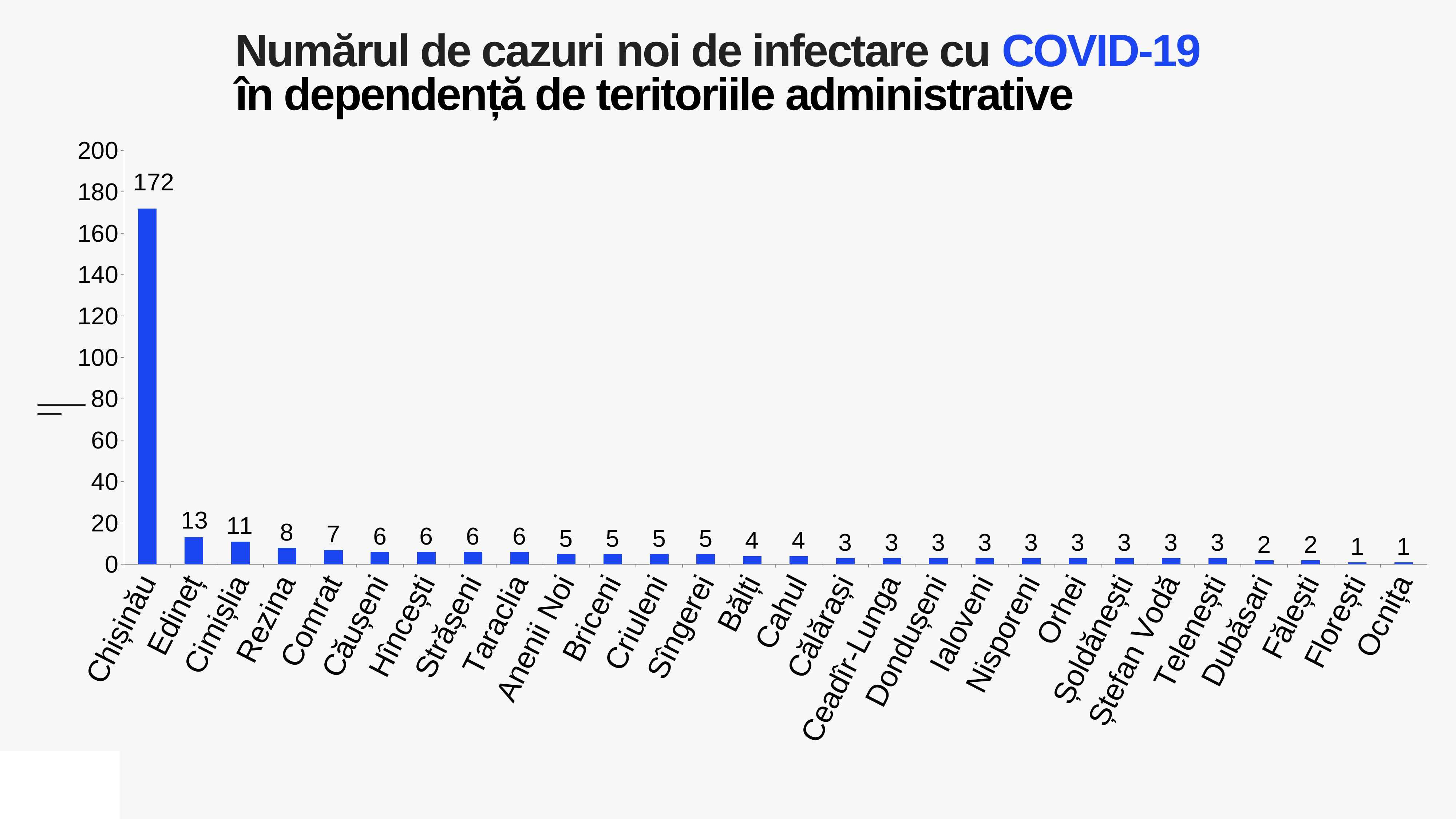

Numărul de cazuri noi de infectare cu COVID-19
în dependență de teritoriile administrative

### Chart

| Category | Cazuri |
|---|---|
| Chișinău | 172.0 |
| Edineț | 13.0 |
| Cimișlia | 11.0 |
| Rezina | 8.0 |
| Comrat | 7.0 |
| Căușeni | 6.0 |
| Hîncești | 6.0 |
| Strășeni | 6.0 |
| Taraclia | 6.0 |
| Anenii Noi | 5.0 |
| Briceni | 5.0 |
| Criuleni | 5.0 |
| Sîngerei | 5.0 |
| Bălți | 4.0 |
| Cahul | 4.0 |
| Călărași | 3.0 |
| Ceadîr-Lunga | 3.0 |
| Dondușeni | 3.0 |
| Ialoveni | 3.0 |
| Nisporeni | 3.0 |
| Orhei | 3.0 |
| Șoldănești | 3.0 |
| Ștefan Vodă | 3.0 |
| Telenești | 3.0 |
| Dubăsari | 2.0 |
| Fălești | 2.0 |
| Florești | 1.0 |
| Ocnița | 1.0 |